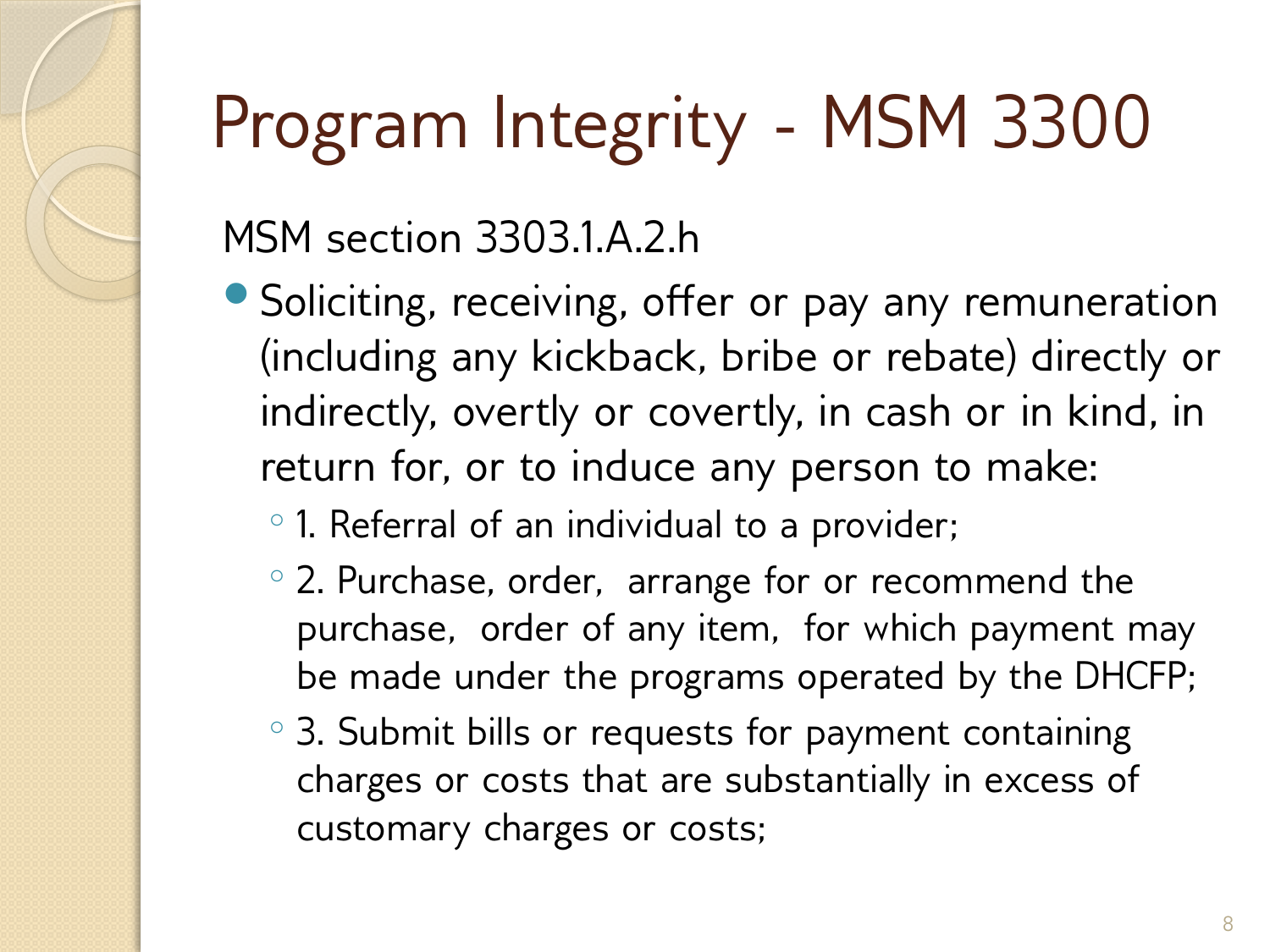

# Program Integrity - MSM 3300
MSM section 3303.1.A.2.h
Soliciting, receiving, offer or pay any remuneration (including any kickback, bribe or rebate) directly or indirectly, overtly or covertly, in cash or in kind, in return for, or to induce any person to make:
1. Referral of an individual to a provider;
2. Purchase, order,  arrange for or recommend the purchase,  order of any item,  for which payment may be made under the programs operated by the DHCFP;
3. Submit bills or requests for payment containing charges or costs that are substantially in excess of customary charges or costs;
8